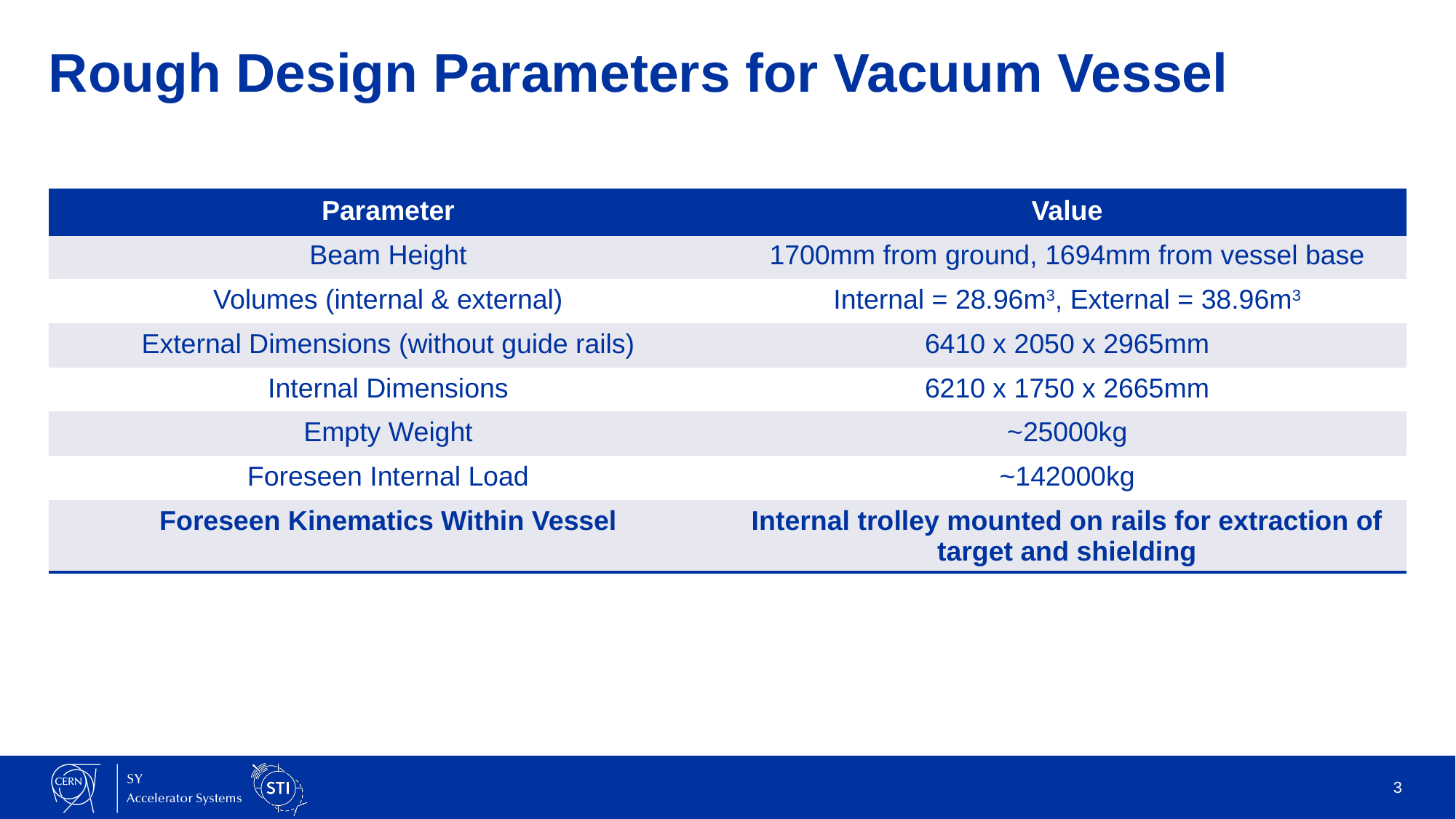

# Rough Design Parameters for Vacuum Vessel
| Parameter | Value |
| --- | --- |
| Beam Height | 1700mm from ground, 1694mm from vessel base |
| Volumes (internal & external) | Internal = 28.96m3, External = 38.96m3 |
| External Dimensions (without guide rails) | 6410 x 2050 x 2965mm |
| Internal Dimensions | 6210 x 1750 x 2665mm |
| Empty Weight | ~25000kg |
| Foreseen Internal Load | ~142000kg |
| Foreseen Kinematics Within Vessel | Internal trolley mounted on rails for extraction of target and shielding |
3